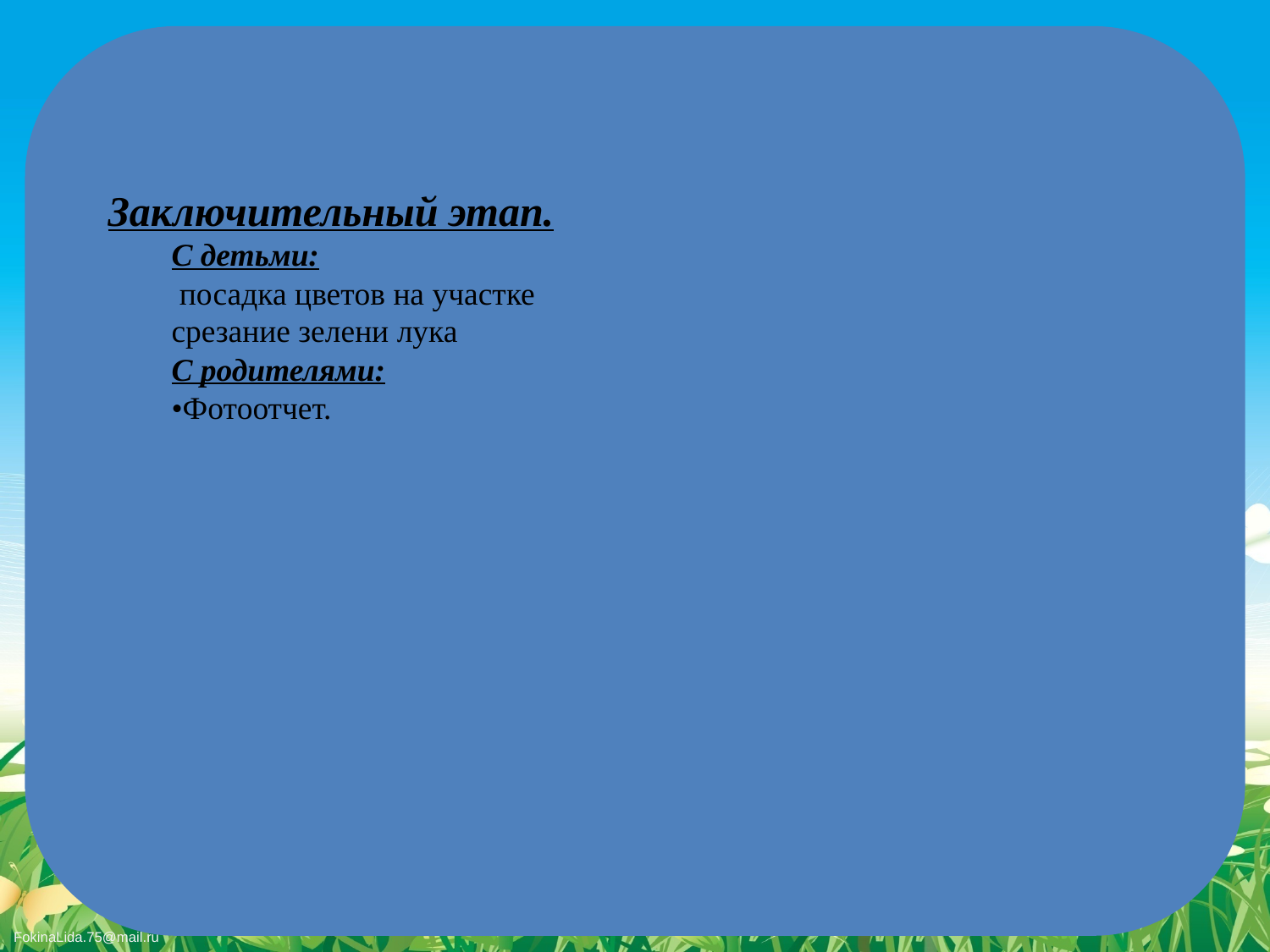

# Заключительный этап. С детьми: посадка цветов на участке срезание зелени лука С родителями: •Фотоотчет.